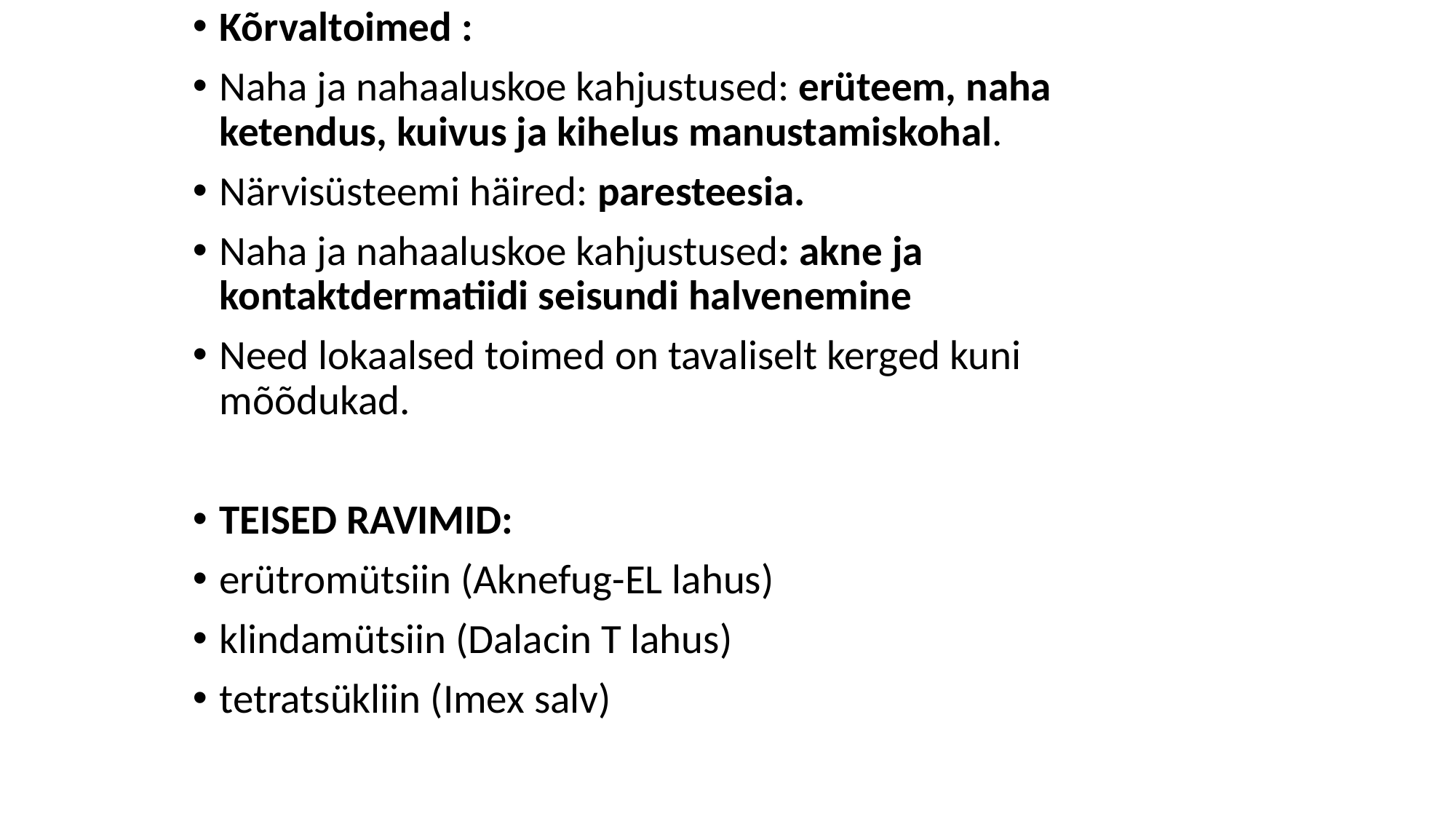

Kõrvaltoimed :
Naha ja nahaaluskoe kahjustused: erüteem, naha ketendus, kuivus ja kihelus manustamiskohal.
Närvisüsteemi häired: paresteesia.
Naha ja nahaaluskoe kahjustused: akne ja kontaktdermatiidi seisundi halvenemine
Need lokaalsed toimed on tavaliselt kerged kuni mõõdukad.

TEISED RAVIMID:
erütromütsiin (Aknefug-EL lahus)
klindamütsiin (Dalacin T lahus)
tetratsükliin (Imex salv)